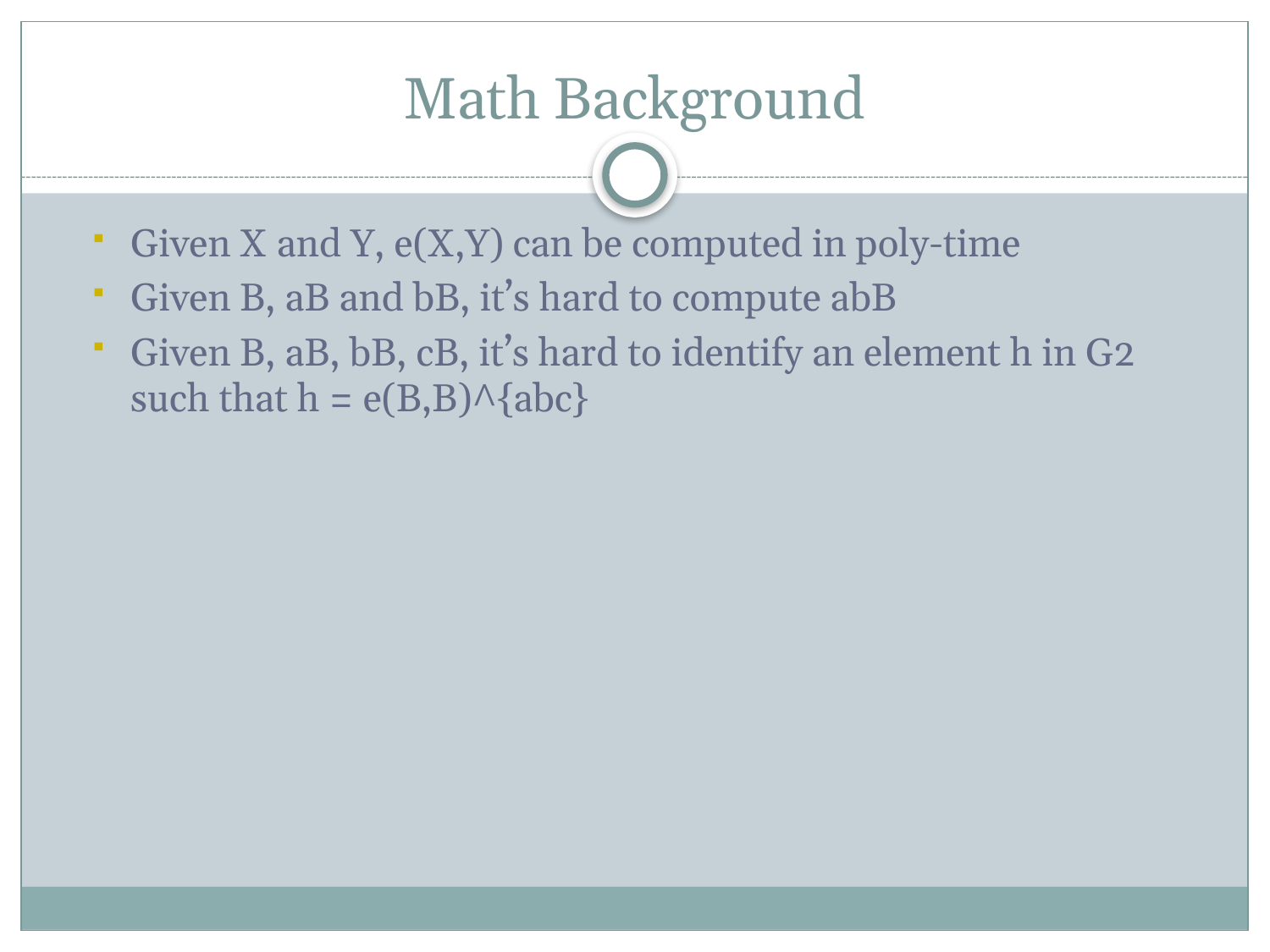

# Math Background
Given X and Y, e(X,Y) can be computed in poly-time
Given B, aB and bB, it’s hard to compute abB
Given B, aB, bB, cB, it’s hard to identify an element h in G2 such that h = e(B,B)^{abc}